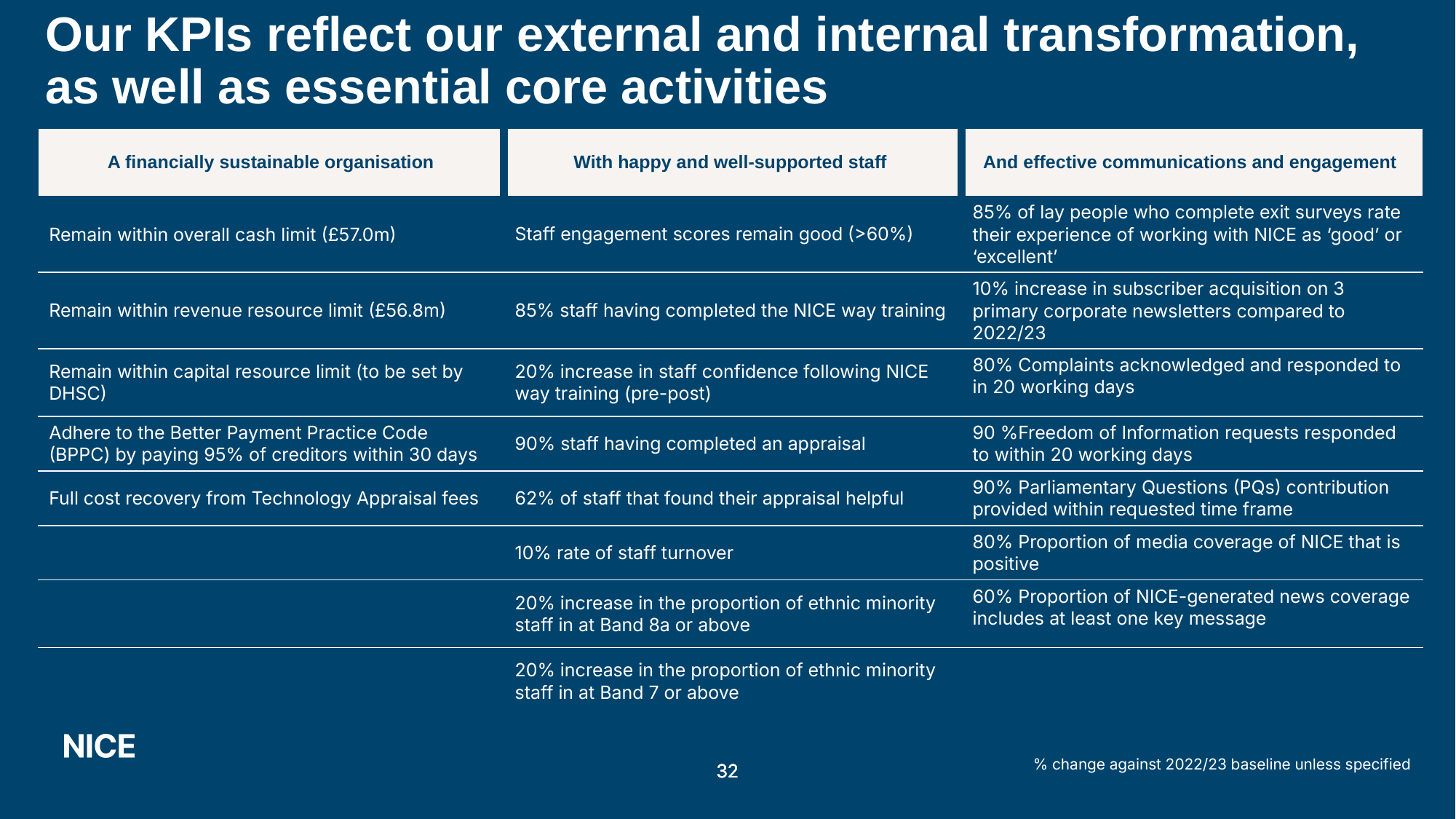

# Our KPIs reflect our external and internal transformation, as well as essential core activities ​
| A financially sustainable organisation | With happy and well-supported staff | And effective communications and engagement |
| --- | --- | --- |
| Remain within overall cash limit (£57.0m) | Staff engagement scores remain good (>60%) | 85% of lay people who complete exit surveys rate their experience of working with NICE as ‘good’ or ‘excellent’ |
| Remain within revenue resource limit (£56.8m) | 85% staff having completed the NICE way training | 10% increase in subscriber acquisition on 3 primary corporate newsletters compared to 2022/23 |
| Remain within capital resource limit (to be set by DHSC) | 20% increase in staff confidence following NICE way training (pre-post) | 80% Complaints acknowledged and responded to in 20 working days |
| Adhere to the Better Payment Practice Code (BPPC) by paying 95% of creditors within 30 days | 90% staff having completed an appraisal | 90 %Freedom of Information requests responded to within 20 working days |
| Full cost recovery from Technology Appraisal fees | 62% of staff that found their appraisal helpful | 90% Parliamentary Questions (PQs) contribution provided within requested time frame |
|  | 10% rate of staff turnover | 80% Proportion of media coverage of NICE that is positive |
|  | 20% increase in the proportion of ethnic minority staff in at Band 8a or above | 60% Proportion of NICE-generated news coverage includes at least one key message |
|  | 20% increase in the proportion of ethnic minority staff in at Band 7 or above |  |
Focusing on what matters most
% change against 2022/23 baseline unless specified